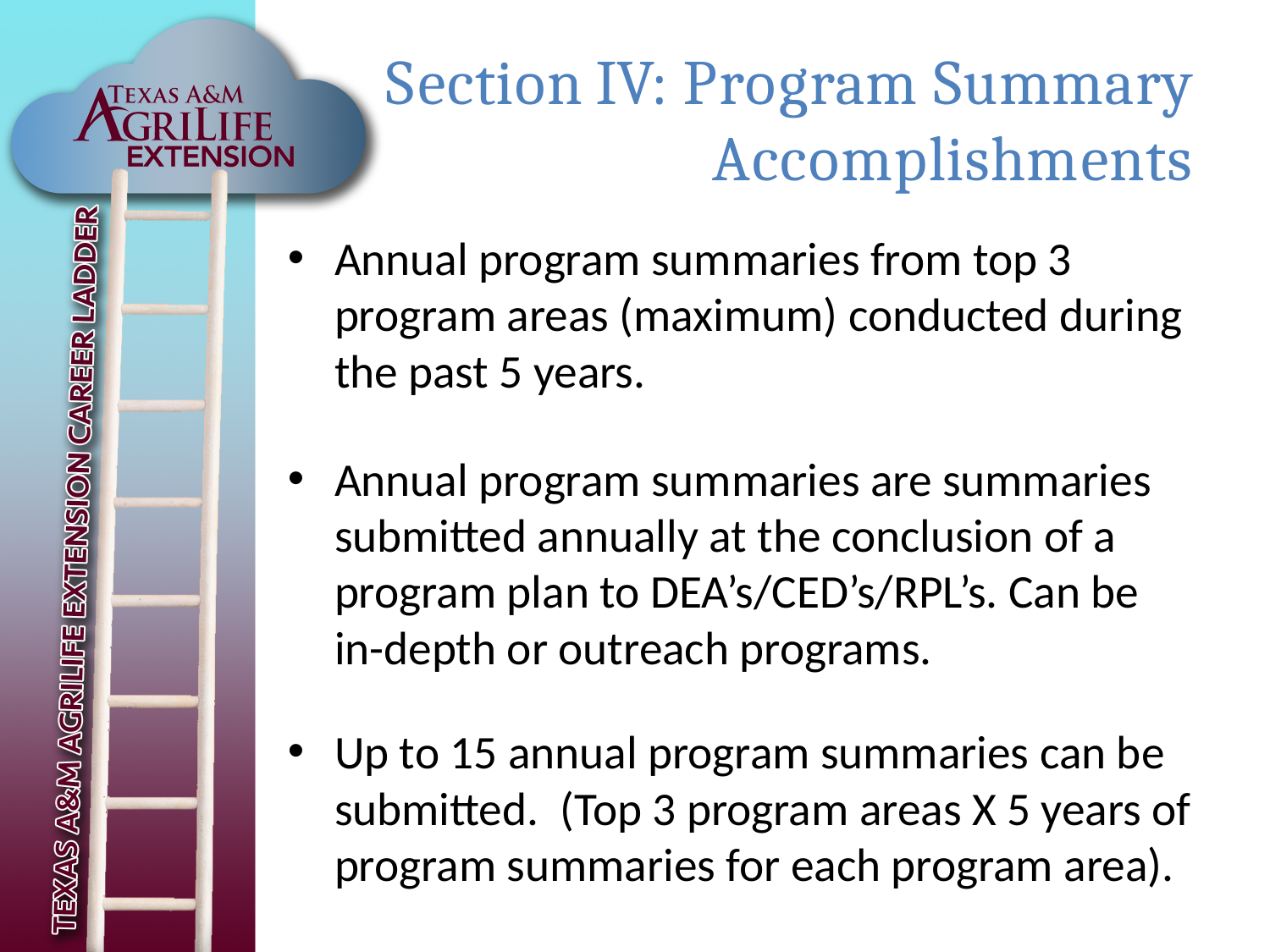

# Section IV: Program Summary Accomplishments
Annual program summaries from top 3 program areas (maximum) conducted during the past 5 years.

Annual program summaries are summaries submitted annually at the conclusion of a program plan to DEA’s/CED’s/RPL’s. Can be in-depth or outreach programs.

Up to 15 annual program summaries can be submitted.  (Top 3 program areas X 5 years of program summaries for each program area).